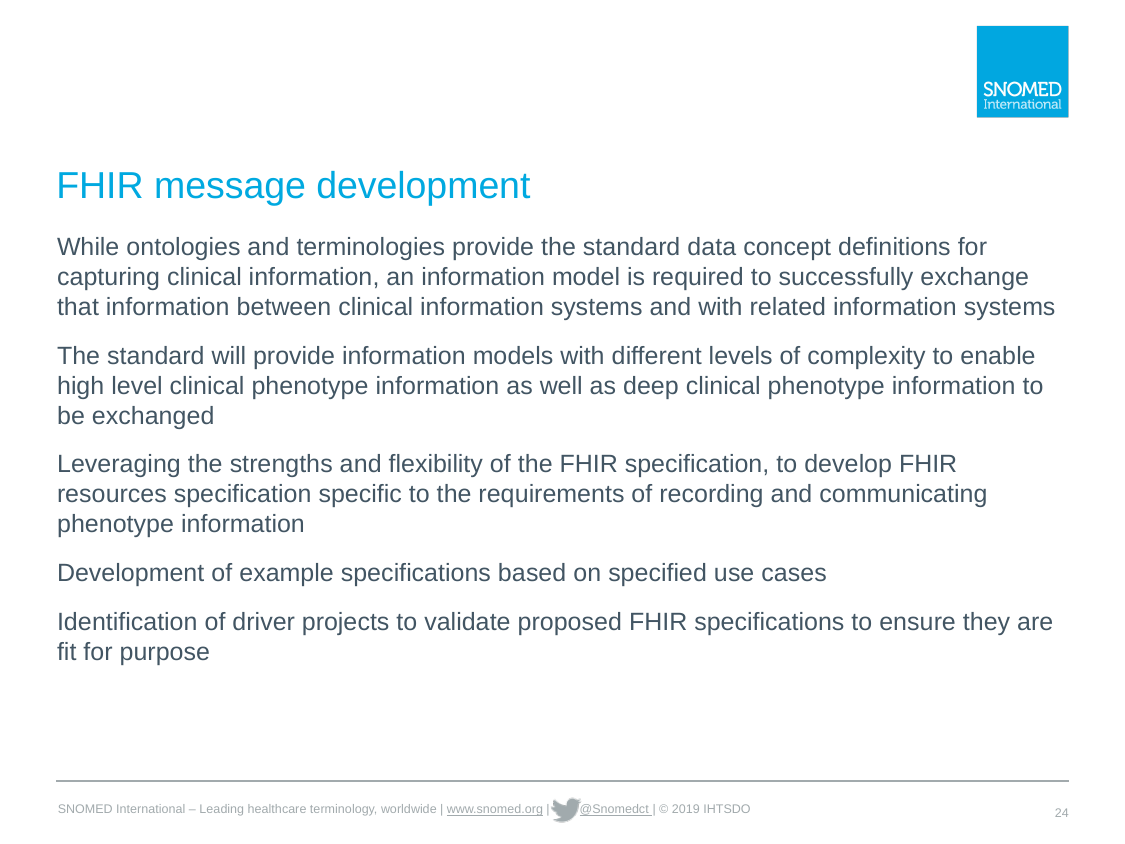

# FHIR message development
While ontologies and terminologies provide the standard data concept definitions for capturing clinical information, an information model is required to successfully exchange that information between clinical information systems and with related information systems
The standard will provide information models with different levels of complexity to enable high level clinical phenotype information as well as deep clinical phenotype information to be exchanged
Leveraging the strengths and flexibility of the FHIR specification, to develop FHIR resources specification specific to the requirements of recording and communicating phenotype information
Development of example specifications based on specified use cases
Identification of driver projects to validate proposed FHIR specifications to ensure they are fit for purpose
24